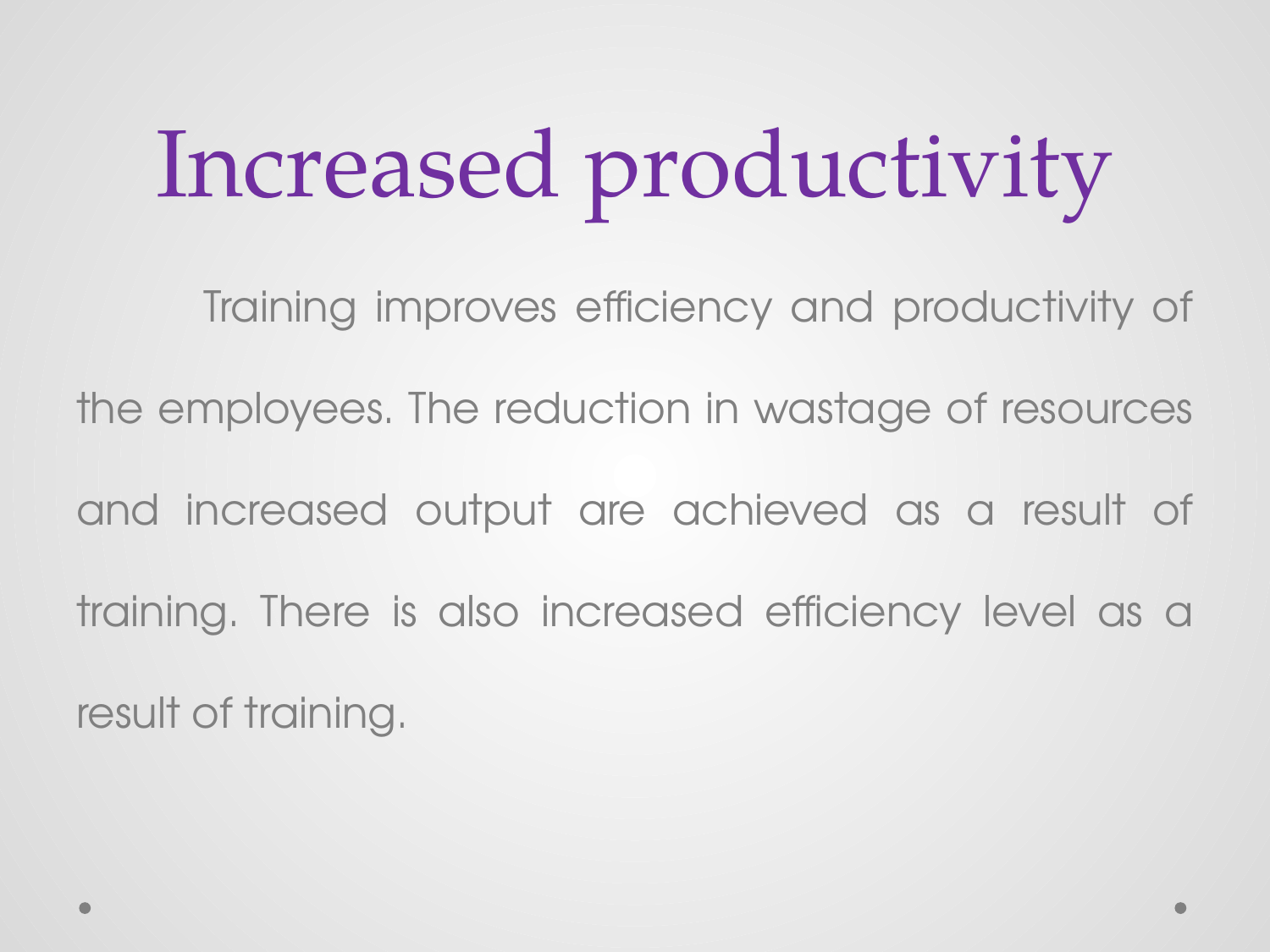

# Increased productivity
	Training improves efficiency and productivity of the employees. The reduction in wastage of resources and increased output are achieved as a result of training. There is also increased efficiency level as a result of training.